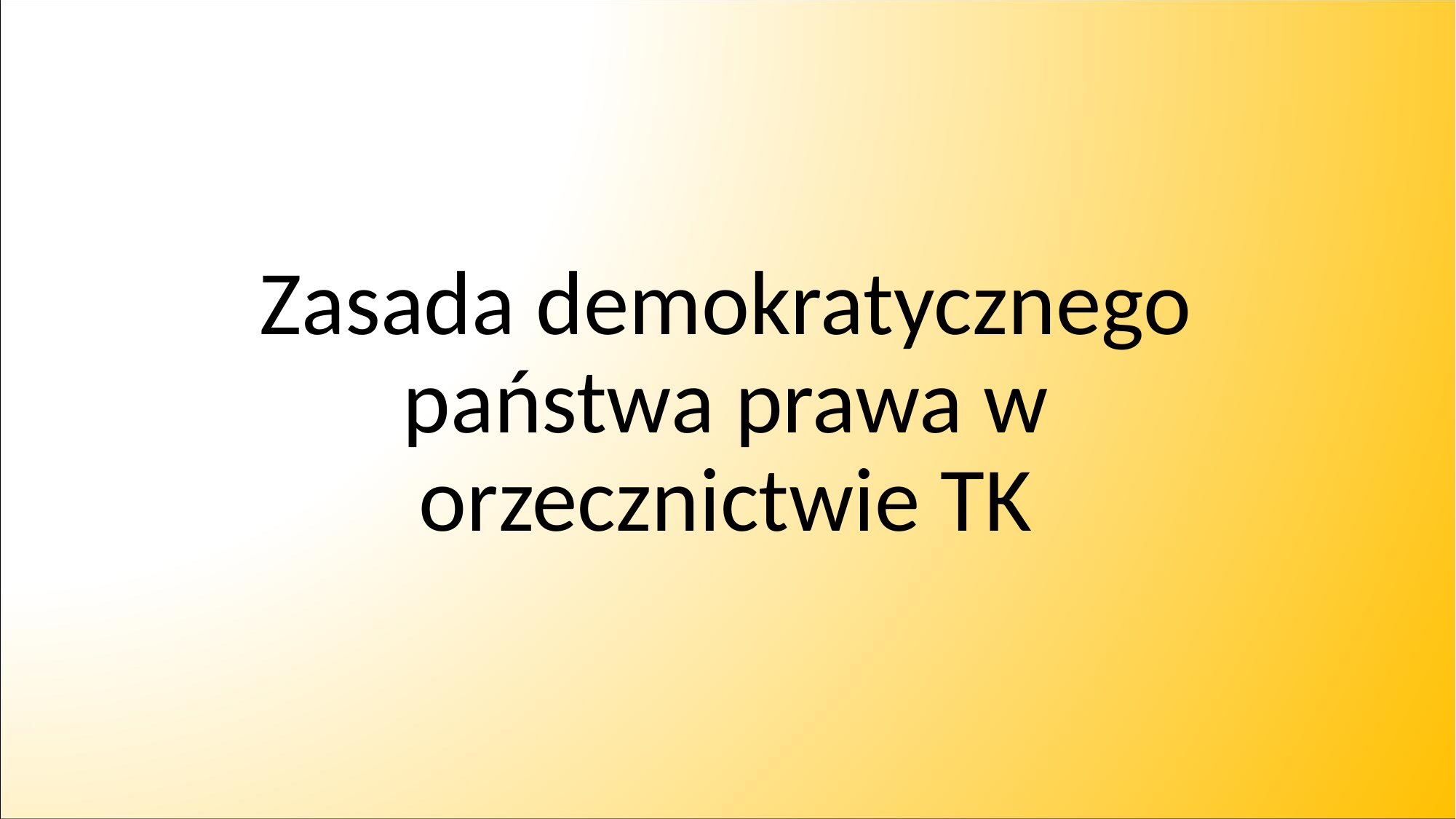

# Zasada demokratycznego państwa prawa w orzecznictwie TK